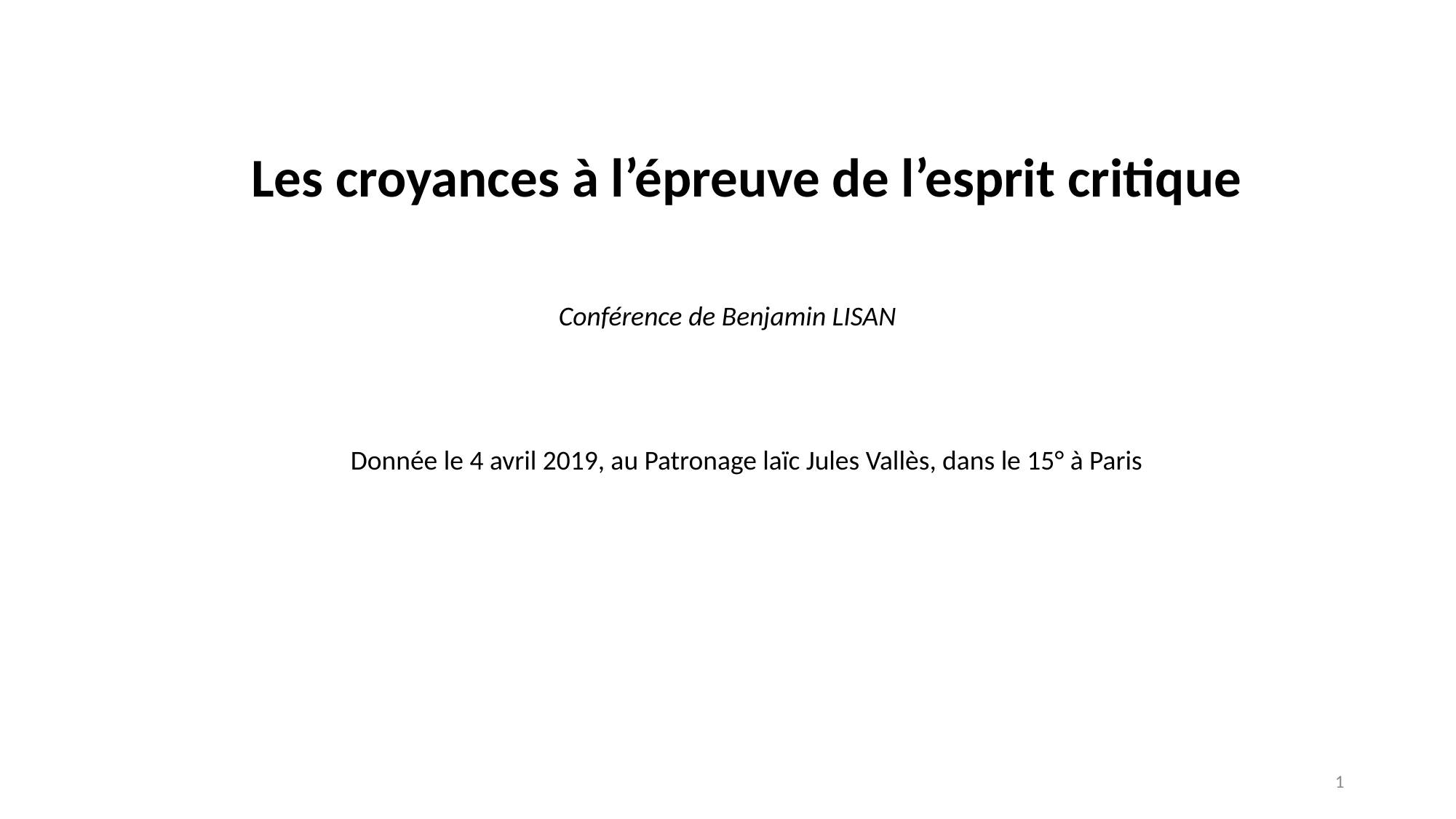

Les croyances à l’épreuve de l’esprit critique
Conférence de Benjamin LISAN
Donnée le 4 avril 2019, au Patronage laïc Jules Vallès, dans le 15° à Paris
1